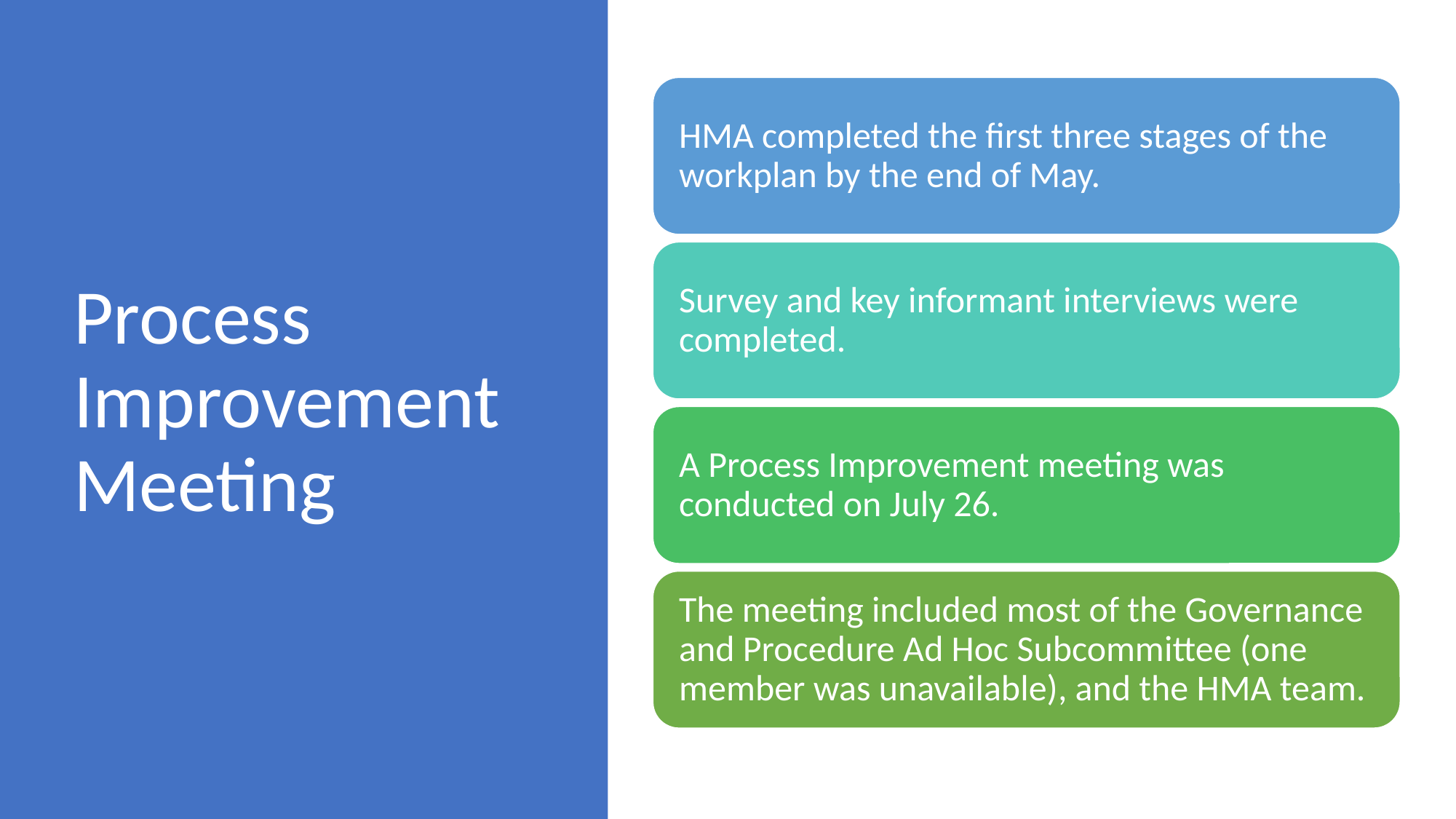

# Process Improvement Meeting
HMA completed the first three stages of the workplan by the end of May.
Survey and key informant interviews were completed.
A Process Improvement meeting was conducted on July 26.
The meeting included most of the Governance and Procedure Ad Hoc Subcommittee (one member was unavailable), and the HMA team.